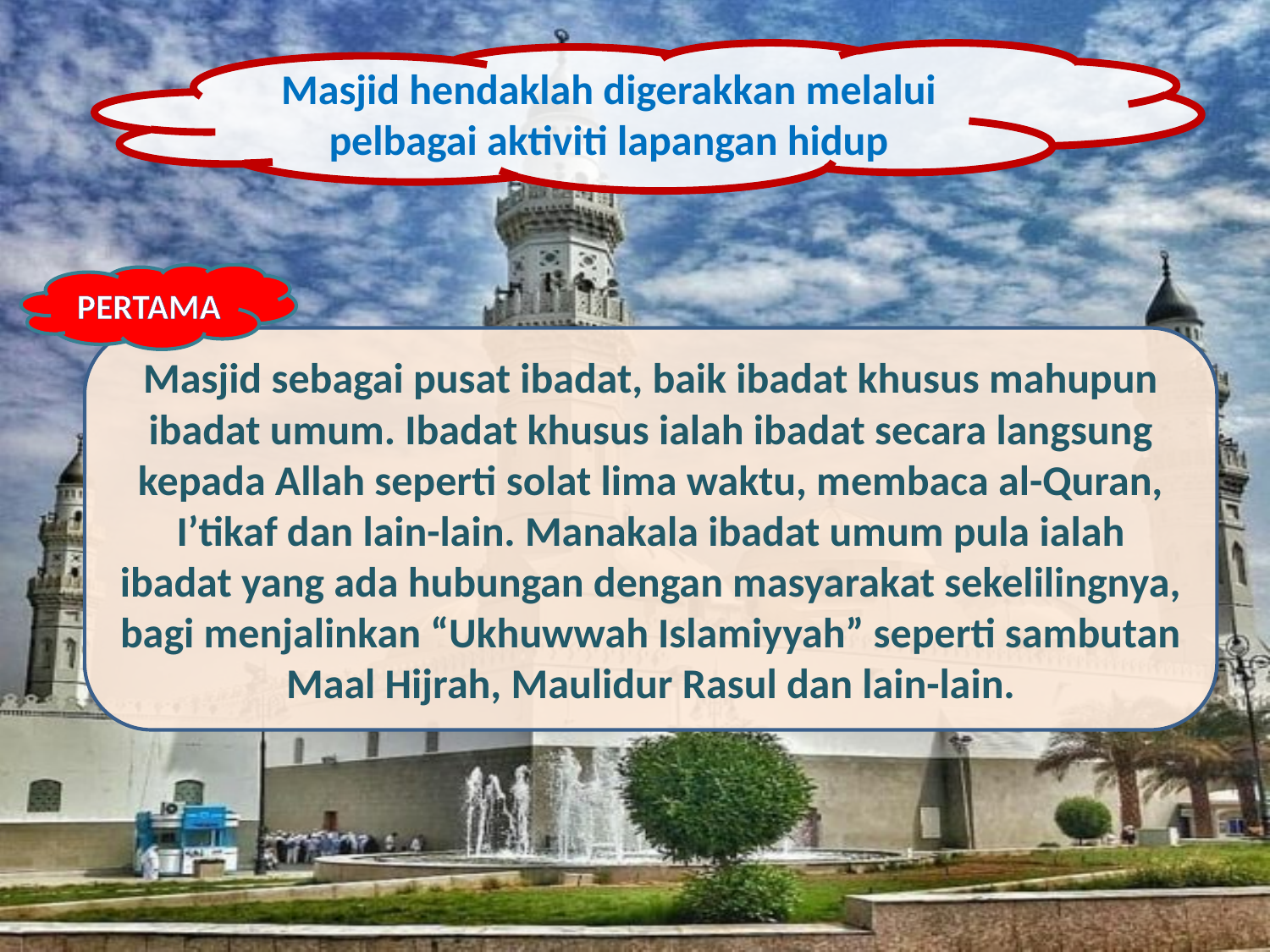

Masjid hendaklah digerakkan melalui pelbagai aktiviti lapangan hidup
PERTAMA
Masjid sebagai pusat ibadat, baik ibadat khusus mahupun ibadat umum. Ibadat khusus ialah ibadat secara langsung kepada Allah seperti solat lima waktu, membaca al-Quran, I’tikaf dan lain-lain. Manakala ibadat umum pula ialah ibadat yang ada hubungan dengan masyarakat sekelilingnya, bagi menjalinkan “Ukhuwwah Islamiyyah” seperti sambutan Maal Hijrah, Maulidur Rasul dan lain-lain.